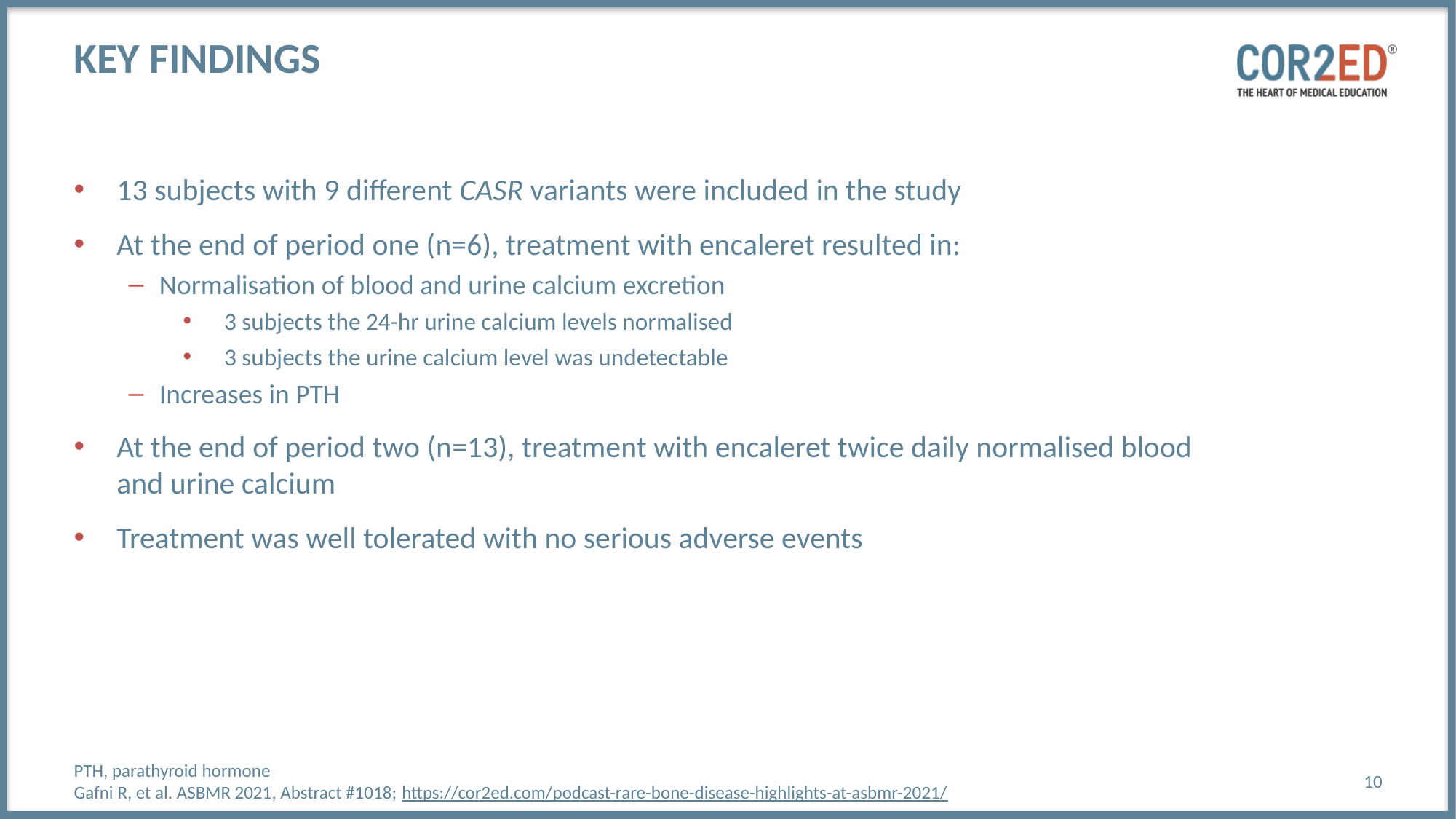

# Key findings
13 subjects with 9 different CASR variants were included in the study
At the end of period one (n=6), treatment with encaleret resulted in:
Normalisation of blood and urine calcium excretion
3 subjects the 24-hr urine calcium levels normalised
3 subjects the urine calcium level was undetectable
Increases in PTH
At the end of period two (n=13), treatment with encaleret twice daily normalised blood
and urine calcium
Treatment was well tolerated with no serious adverse events
PTH, parathyroid hormone
Gafni R, et al. ASBMR 2021, Abstract #1018; https://cor2ed.com/podcast-rare-bone-disease-highlights-at-asbmr-2021/
10